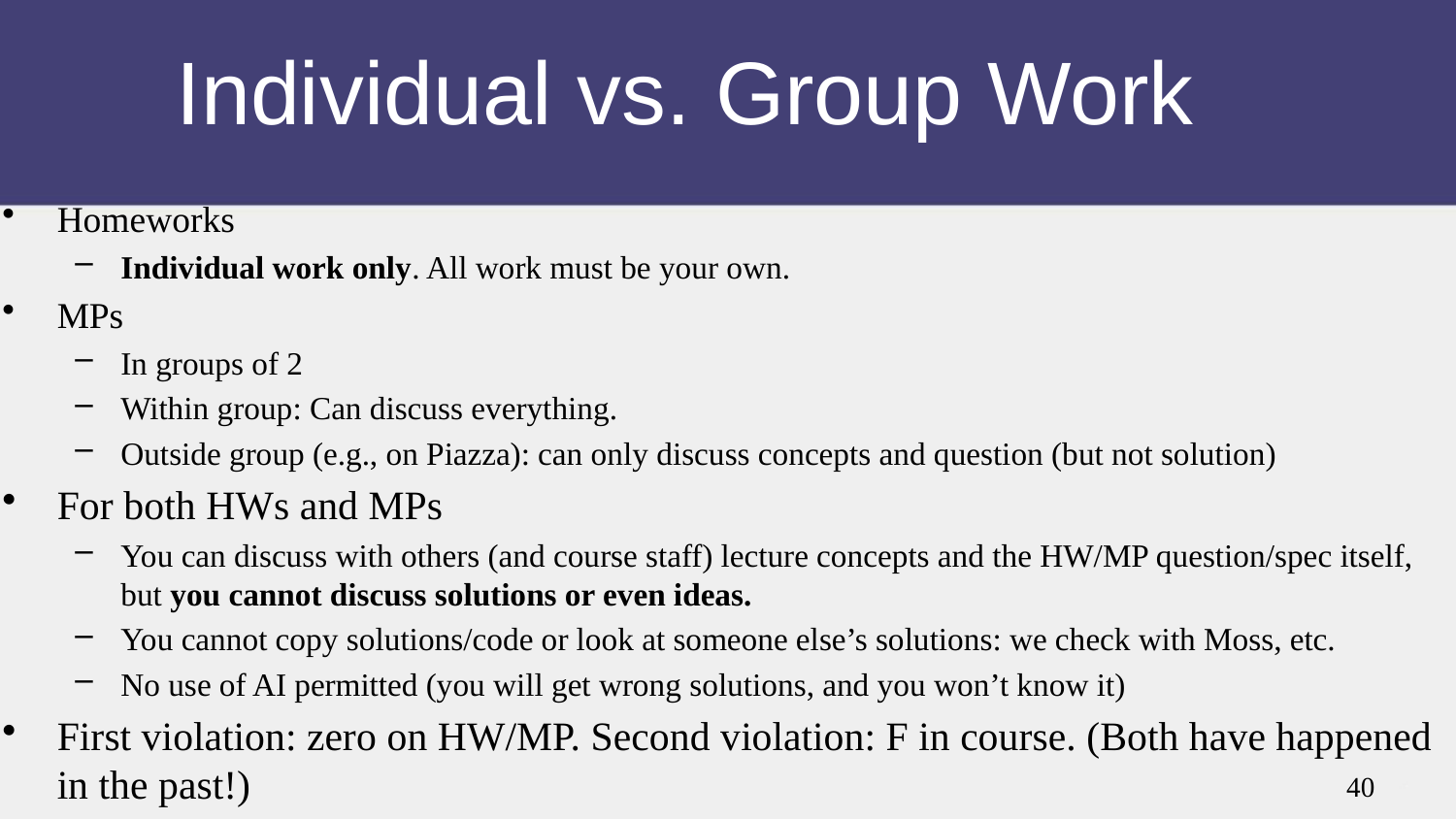

# Individual vs. Group Work
Homeworks
Individual work only. All work must be your own.
MPs
In groups of 2
Within group: Can discuss everything.
Outside group (e.g., on Piazza): can only discuss concepts and question (but not solution)
For both HWs and MPs
You can discuss with others (and course staff) lecture concepts and the HW/MP question/spec itself, but you cannot discuss solutions or even ideas.
You cannot copy solutions/code or look at someone else’s solutions: we check with Moss, etc.
No use of AI permitted (you will get wrong solutions, and you won’t know it)
First violation: zero on HW/MP. Second violation: F in course. (Both have happened in the past!)
40